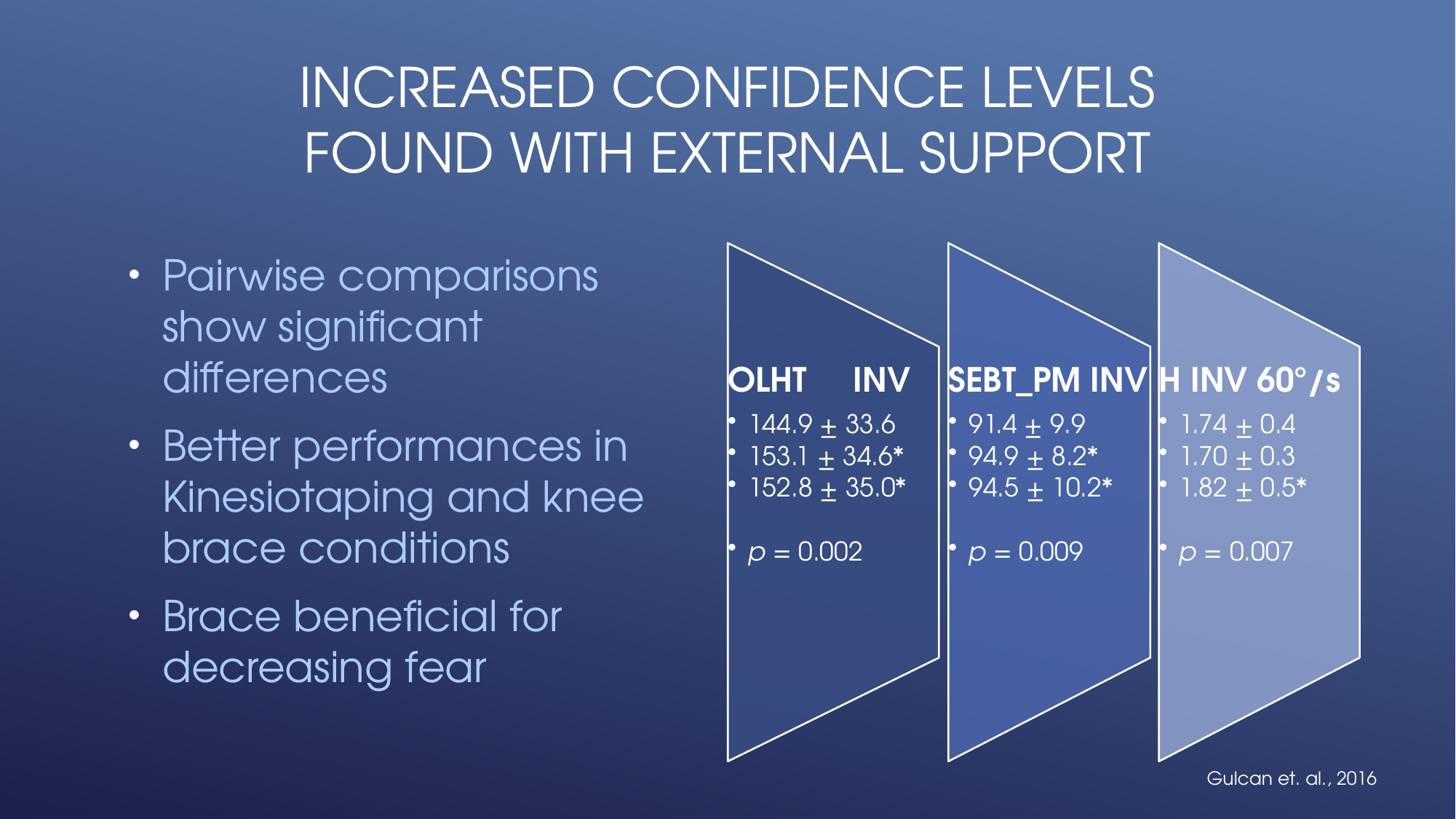

# Increased Confidence Levels found with External Support
Pairwise comparisons show significant differences
Better performances in Kinesiotaping and knee brace conditions
Brace beneficial for decreasing fear

OLHT     INV
144.9 ± 33.6
153.1 ± 34.6*
152.8 ± 35.0*

p = 0.002
SEBT_PM INV
91.4 ± 9.9
94.9 ± 8.2*
94.5 ± 10.2*

p = 0.009
H INV 60°/s
1.74 ± 0.4
1.70 ± 0.3
1.82 ± 0.5*

p = 0.007
Gulcan et. al., 2016